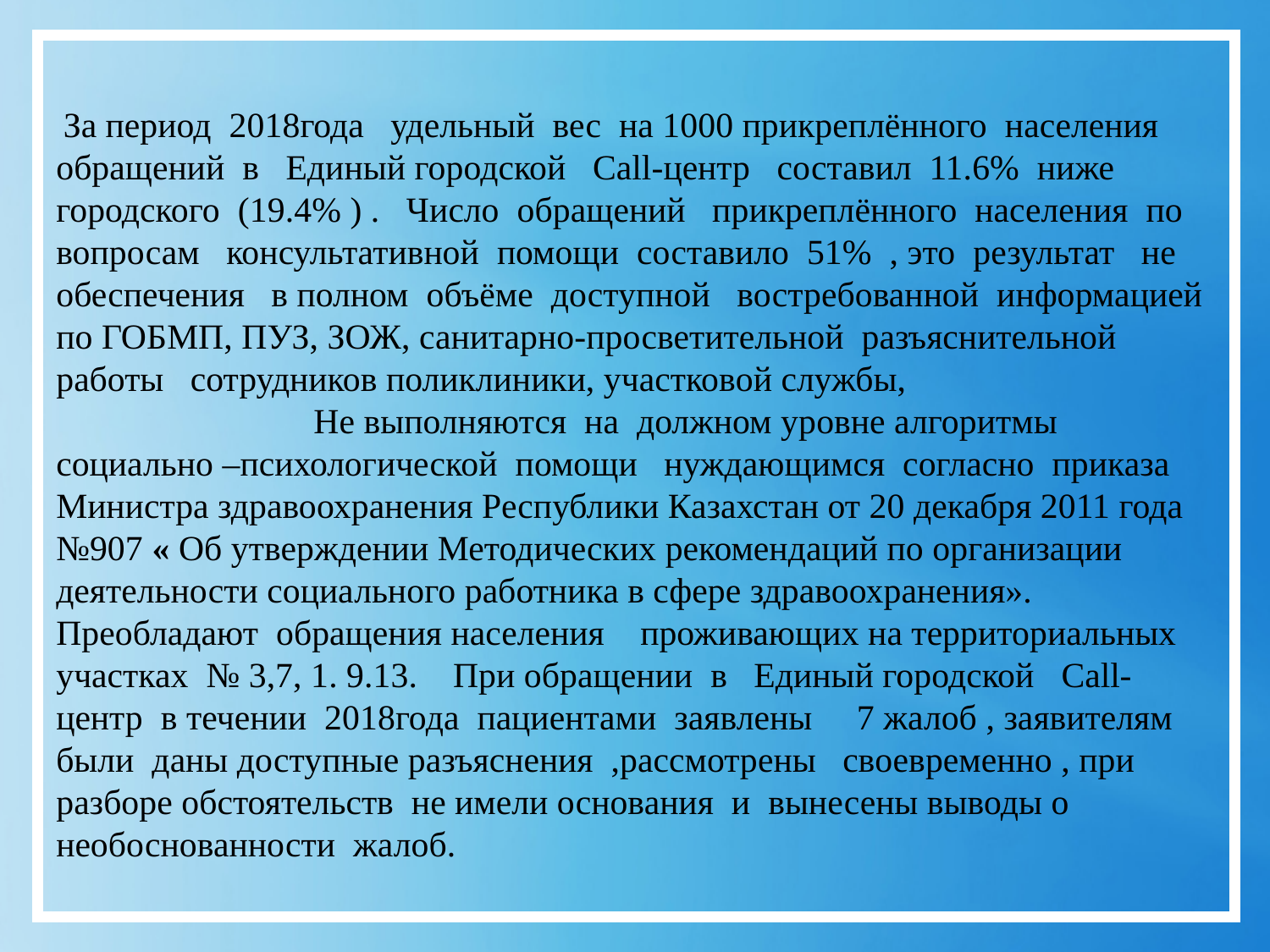

За период  2018года   удельный  вес  на 1000 прикреплённого  населения  обращений  в   Единый городской   Call-центр   составил  11.6%  ниже  городского  (19.4% ) .   Число  обращений   прикреплённого  населения  по  вопросам   консультативной  помощи  составило  51%  , это  результат   не обеспечения   в полном  объёме  доступной   востребованной  информацией по ГОБМП, ПУЗ, ЗОЖ, санитарно-просветительной  разъяснительной  работы   сотрудников поликлиники, участковой службы,                                                                Не выполняются  на  должном уровне алгоритмы    социально –психологической  помощи   нуждающимся  согласно  приказа Министра здравоохранения Республики Казахстан от 20 декабря 2011 года №907 « Об утверждении Методических рекомендаций по организации деятельности социального работника в сфере здравоохранения».  Преобладают  обращения населения    проживающих на территориальных участках  № 3,7, 1. 9.13.    При обращении  в   Единый городской   Call-центр  в течении  2018года  пациентами  заявлены     7 жалоб , заявителям  были  даны доступные разъяснения  ,рассмотрены   своевременно , при  разборе обстоятельств  не имели основания  и  вынесены выводы о необоснованности  жалоб.